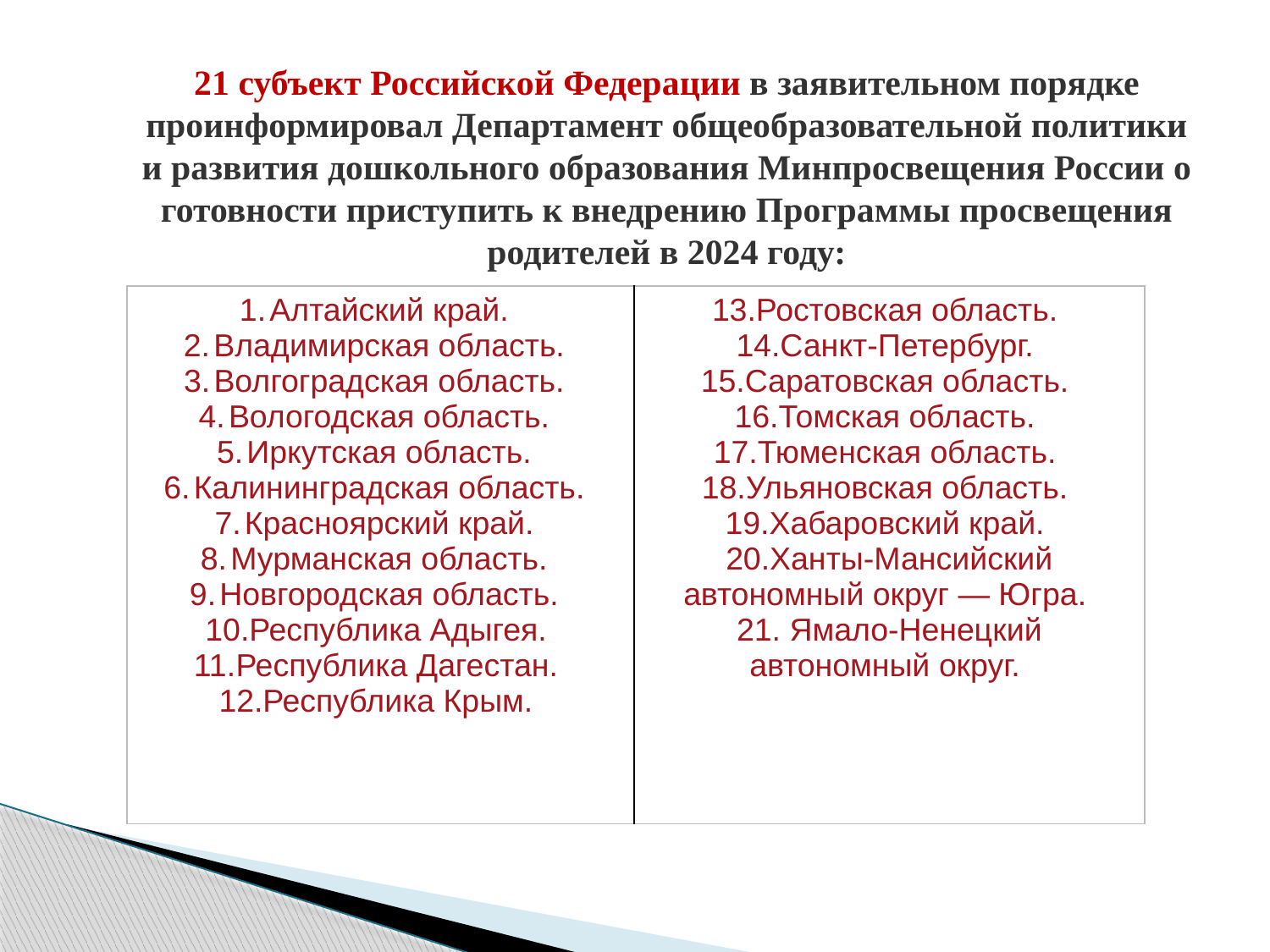

# 21 субъект Российской Федерации в заявительном порядке проинформировал Департамент общеобразовательной политики и развития дошкольного образования Минпросвещения России о готовности приступить к внедрению Программы просвещения родителей в 2024 году:
| Алтайский край.  Владимирская область.  Волгоградская область.  Вологодская область.  Иркутская область.  Калининградская область.  Красноярский край.  Мурманская область.  Новгородская область.  Республика Адыгея.  Республика Дагестан.  Республика Крым. | 13.Ростовская область.  14.Санкт-Петербург.  15.Саратовская область.  16.Томская область.  17.Тюменская область.  18.Ульяновская область.  19.Хабаровский край.  20.Ханты-Мансийский автономный округ — Югра.  21. Ямало-Ненецкий автономный округ. |
| --- | --- |